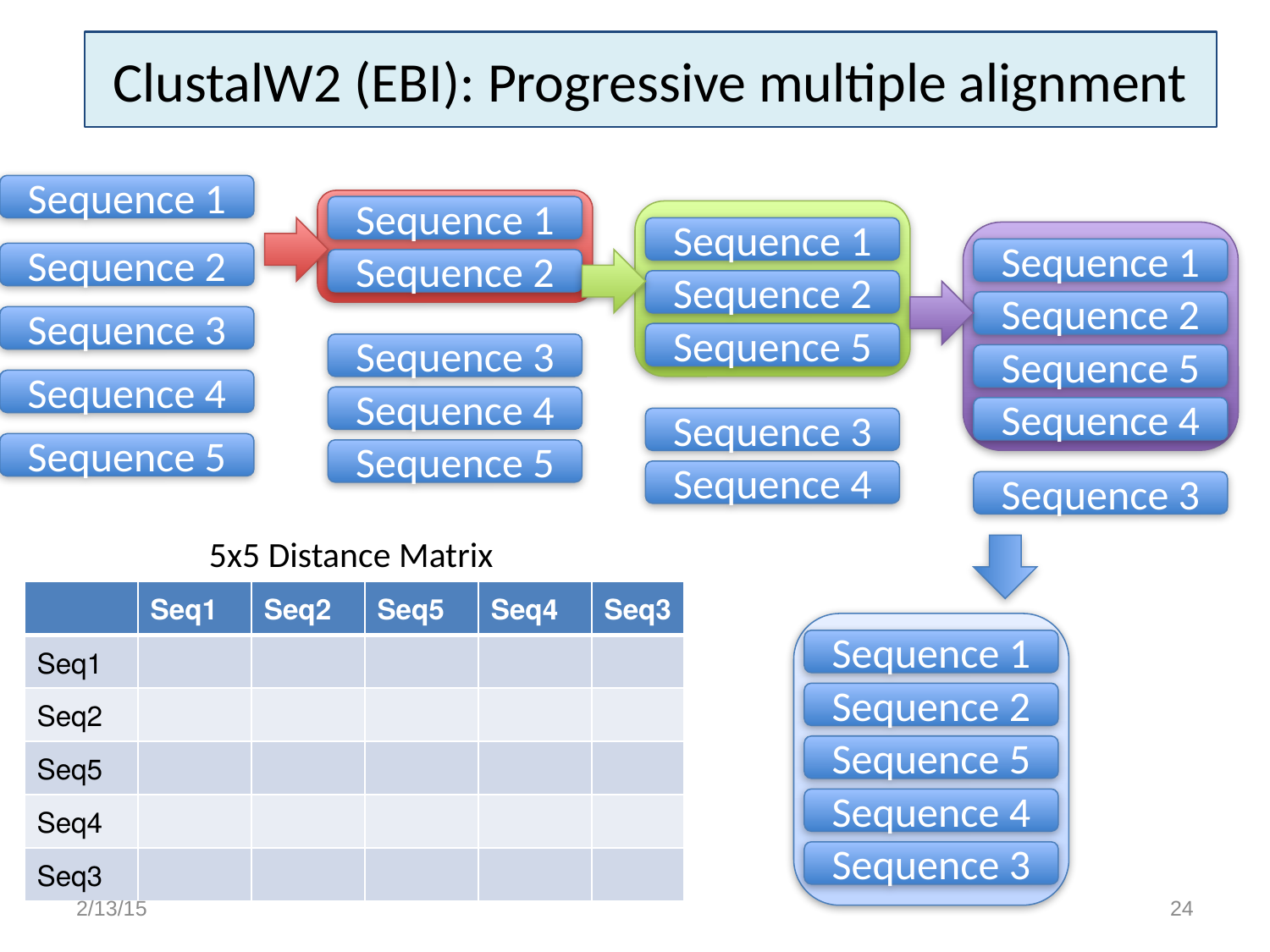

ClustalW2 (EBI): Progressive multiple alignment
Sequence 1

Sequence 1

Sequence 2
Sequence 3
Sequence 4
Sequence 5

Sequence 1

Sequence 1
Sequence 2

Sequence 2

Sequence 2
Sequence 3
Sequence 5
Sequence 5
Sequence 4
Sequence 4
Sequence 3
Sequence 5
Sequence 4
Sequence 3
5x5 Distance Matrix

|  | Seq1 | Seq2 | Seq5 | Seq4 | Seq3 |
| --- | --- | --- | --- | --- | --- |
| Seq1 |  |  |  |  |  |
| Seq2 |  |  |  |  |  |
| Seq5 |  |  |  |  |  |
| Seq4 |  |  |  |  |  |
| Seq3 |  |  |  |  |  |

Sequence 1
Sequence 2
Sequence 5
Sequence 4
Sequence 3
2/13/15
24